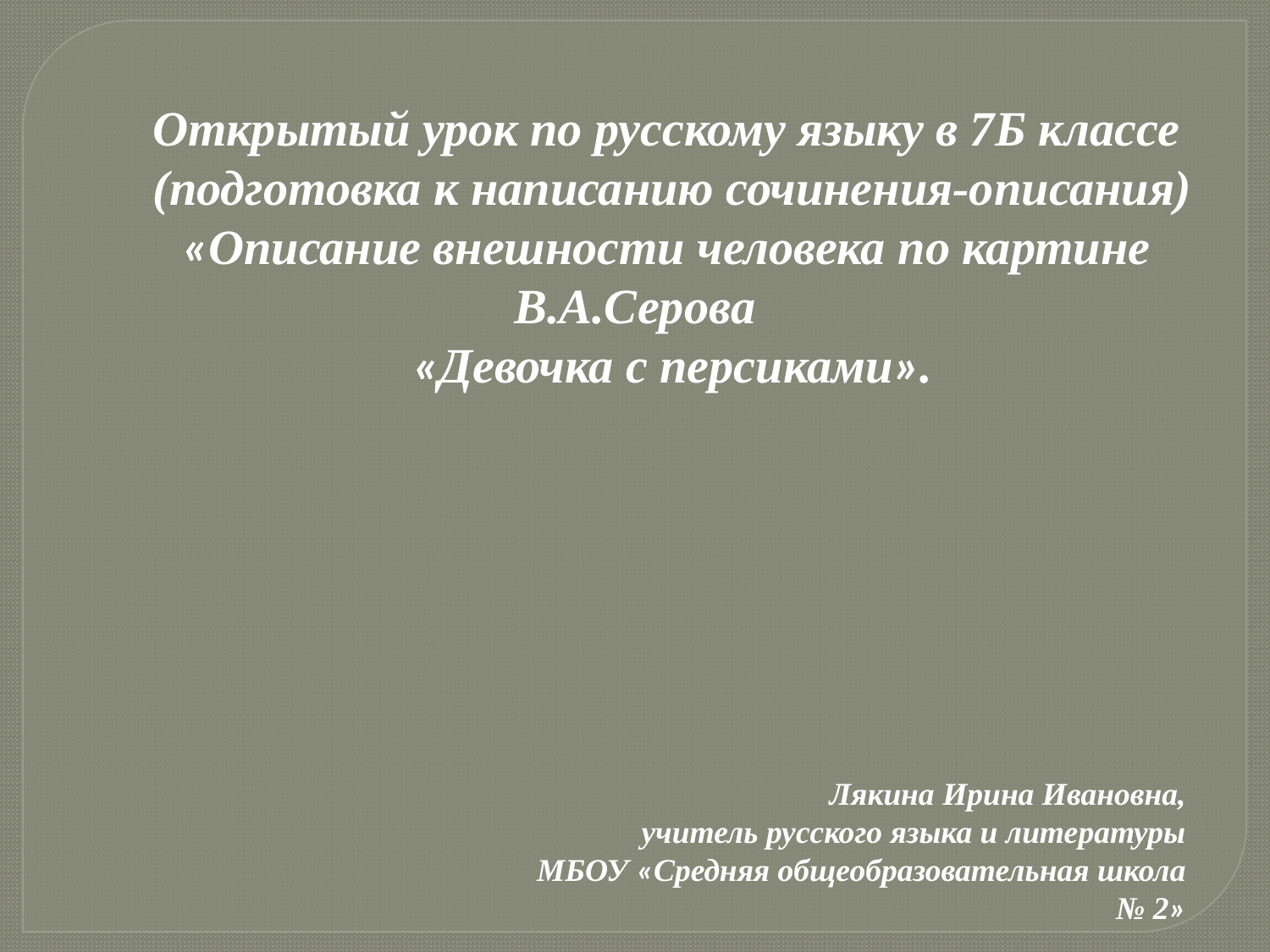

Открытый урок по русскому языку в 7Б классе
 (подготовка к написанию сочинения-описания)
«Описание внешности человека по картине В.А.Серова
 «Девочка с персиками».
Лякина Ирина Ивановна,
                         учитель русского языка и литературы
                                                МБОУ «Средняя общеобразовательная школа № 2»